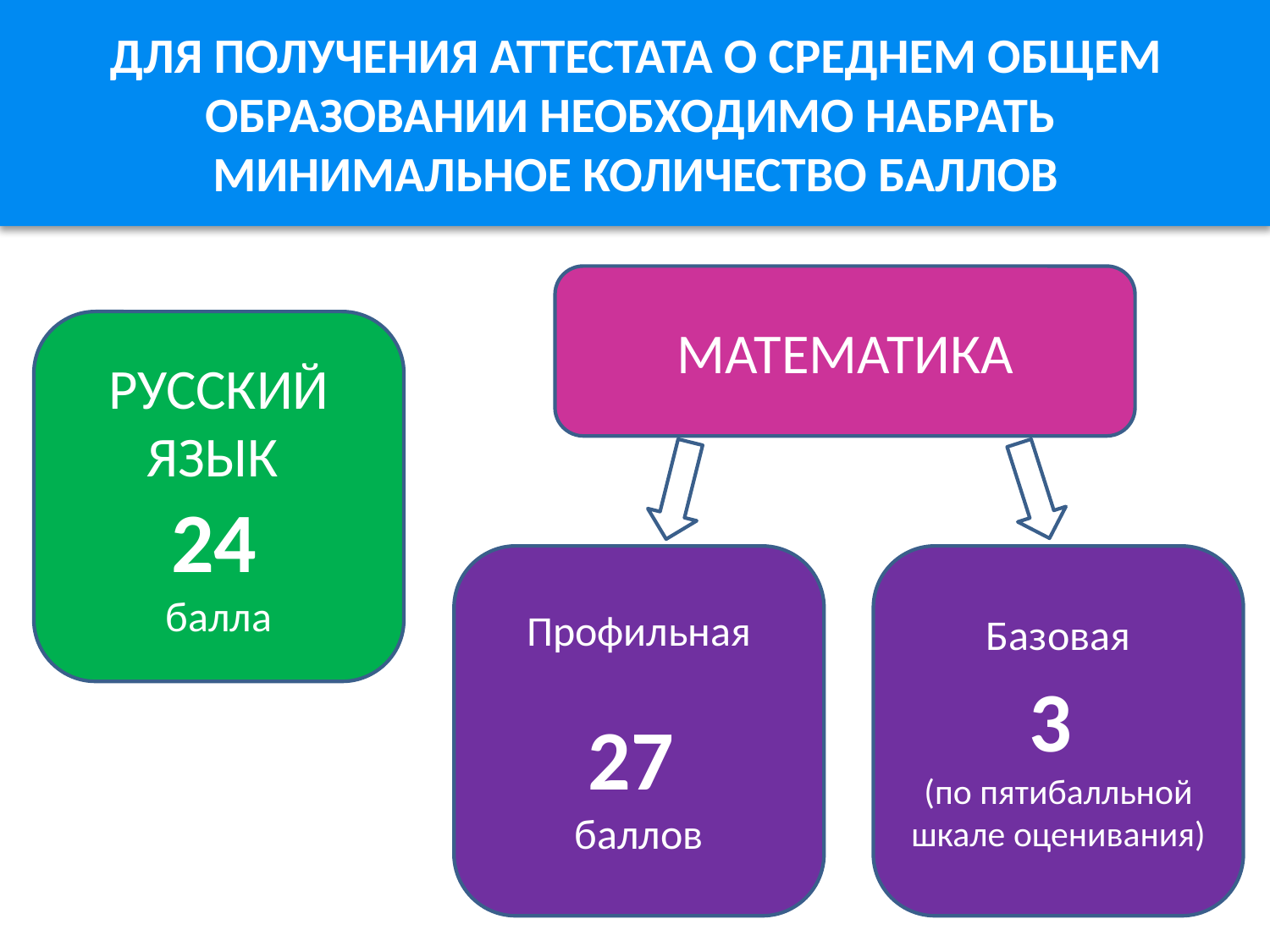

ДЛЯ ПОЛУЧЕНИЯ АТТЕСТАТА О СРЕДНЕМ ОБЩЕМ ОБРАЗОВАНИИ НЕОБХОДИМО НАБРАТЬ
МИНИМАЛЬНОЕ КОЛИЧЕСТВО БАЛЛОВ

МАТЕМАТИКА
РУССКИЙ ЯЗЫК
24
балла

Профильная

27
баллов
Базовая

3
(по пятибалльной шкале оценивания)